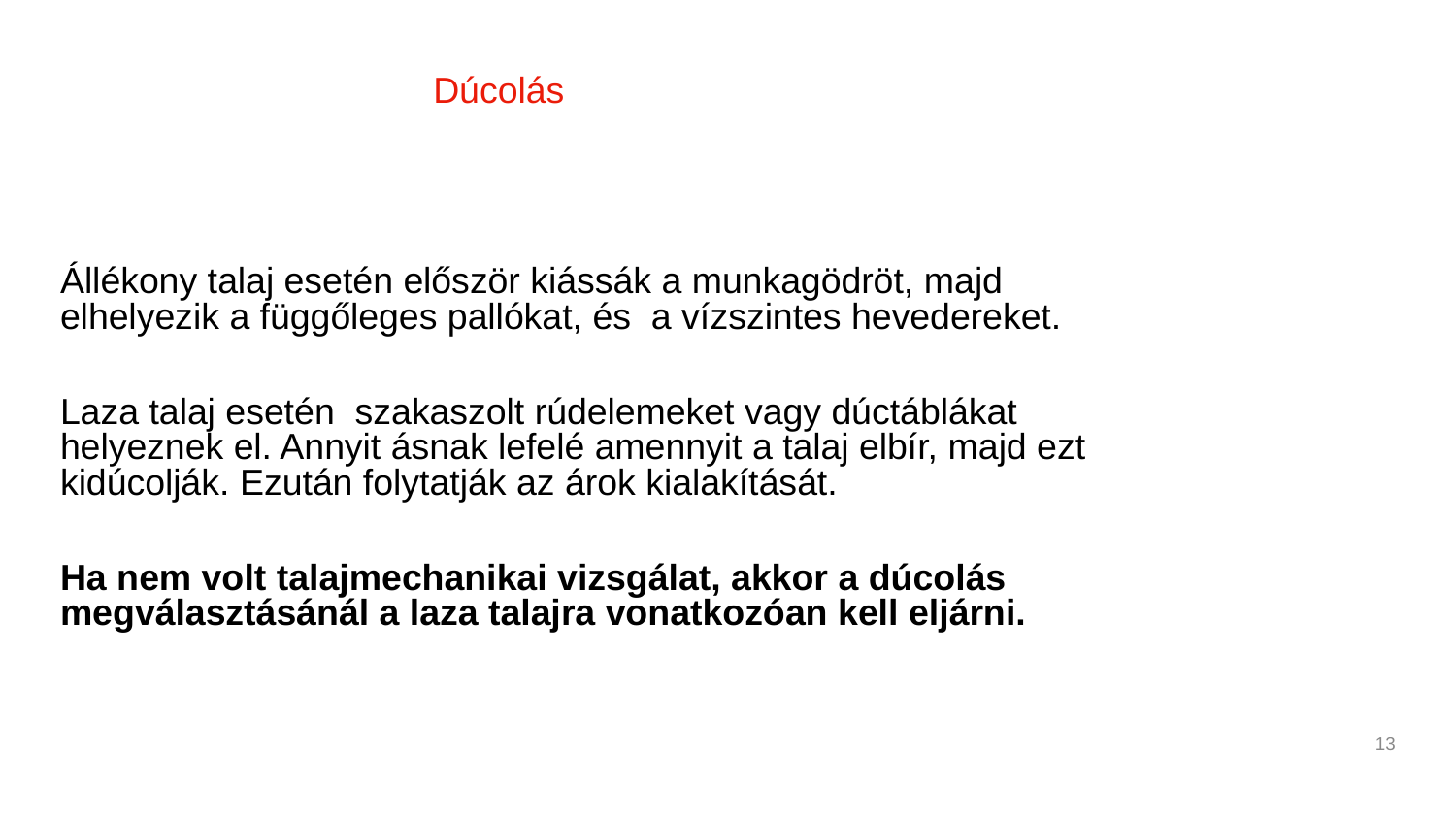

# Dúcolás
13

Állékony talaj esetén először kiássák a munkagödröt, majd elhelyezik a függőleges pallókat, és  a vízszintes hevedereket.

Laza talaj esetén  szakaszolt rúdelemeket vagy dúctáblákat helyeznek el. Annyit ásnak lefelé amennyit a talaj elbír, majd ezt kidúcolják. Ezután folytatják az árok kialakítását.

Ha nem volt talajmechanikai vizsgálat, akkor a dúcolás megválasztásánál a laza talajra vonatkozóan kell eljárni.